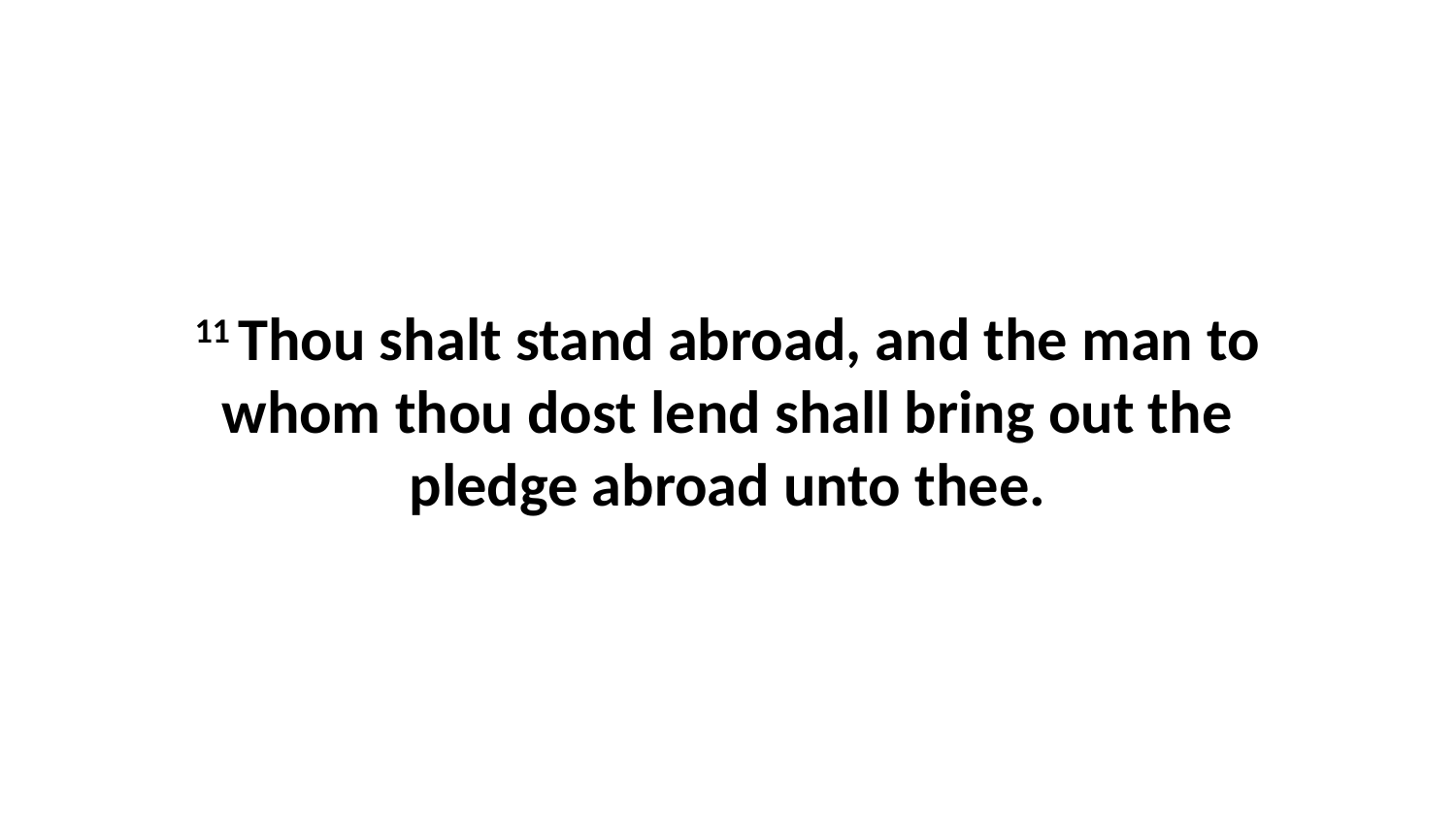

11 Thou shalt stand abroad, and the man to whom thou dost lend shall bring out the pledge abroad unto thee.